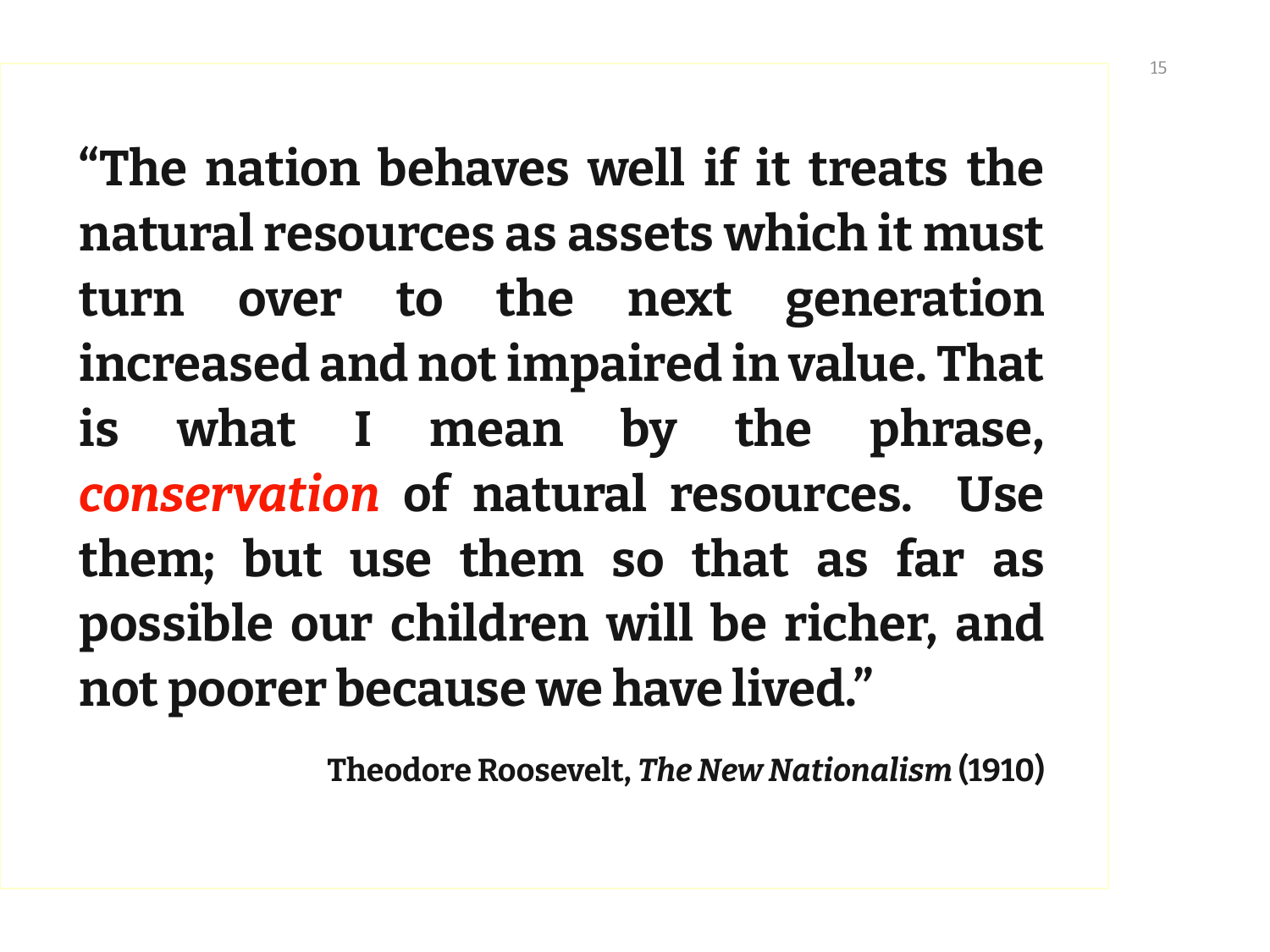

15
“The nation behaves well if it treats the natural resources as assets which it must turn over to the next generation increased and not impaired in value. That is what I mean by the phrase, conservation of natural resources.  Use them; but use them so that as far as possible our children will be richer, and not poorer because we have lived.”
Theodore Roosevelt, The New Nationalism (1910)